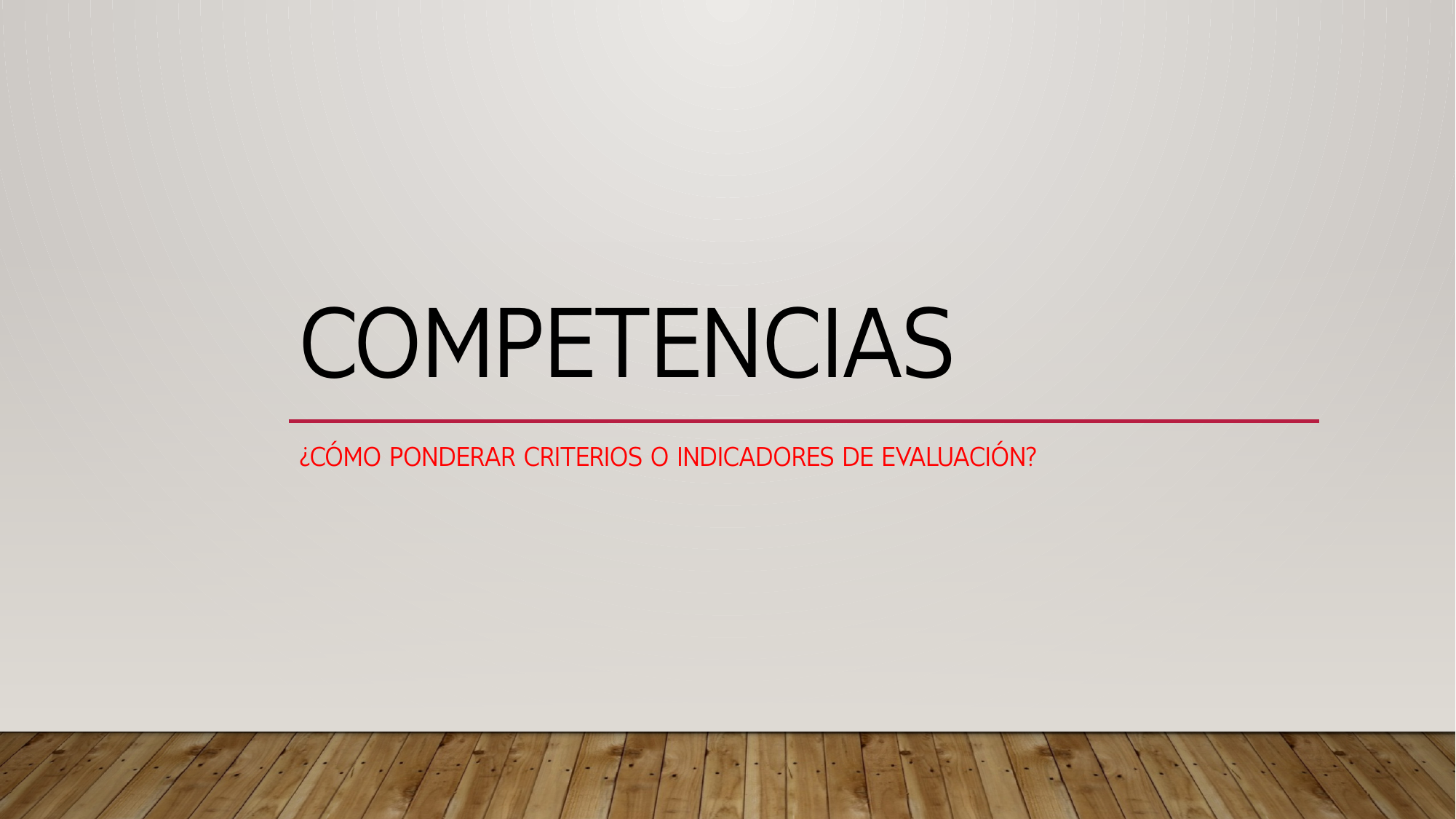

# Competencias
¿Cómo ponderar criterios o indicadores de evaluación?